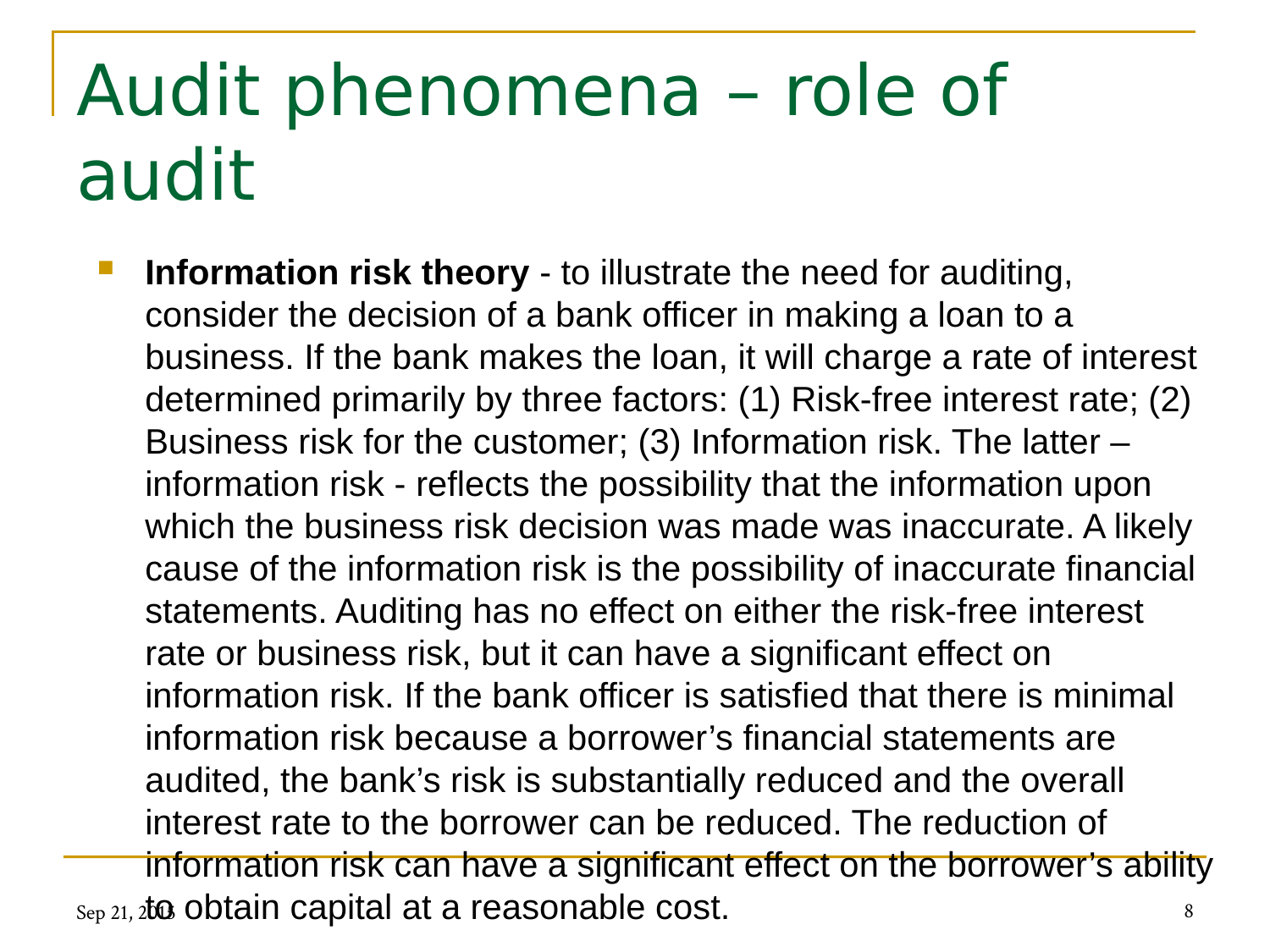

# Audit phenomena – role of audit

Information risk theory - to illustrate the need for auditing, consider the decision of a bank officer in making a loan to a business. If the bank makes the loan, it will charge a rate of interest determined primarily by three factors: (1) Risk-free interest rate; (2) Business risk for the customer; (3) Information risk. The latter – information risk - reflects the possibility that the information upon which the business risk decision was made was inaccurate. A likely cause of the information risk is the possibility of inaccurate financial statements. Auditing has no effect on either the risk-free interest rate or business risk, but it can have a significant effect on information risk. If the bank officer is satisfied that there is minimal information risk because a borrower’s financial statements are audited, the bank’s risk is substantially reduced and the overall interest rate to the borrower can be reduced. The reduction of information risk can have a significant effect on the borrower’s ability to obtain capital at a reasonable cost.

Sep 21, 2015
8